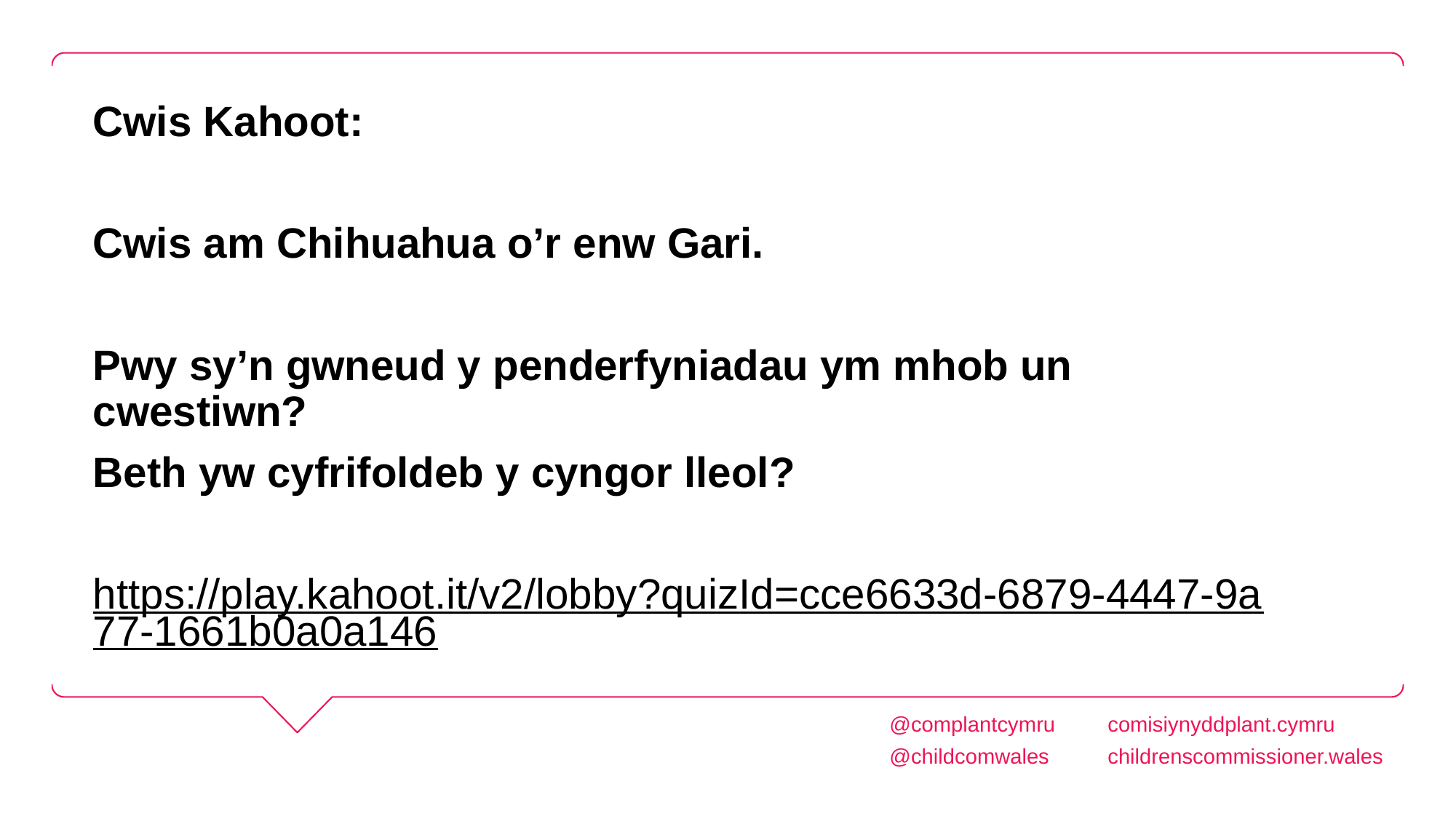

Cwis Kahoot:

Cwis am Chihuahua o’r enw Gari.

Pwy sy’n gwneud y penderfyniadau ym mhob un cwestiwn?
Beth yw cyfrifoldeb y cyngor lleol?

https://play.kahoot.it/v2/lobby?quizId=cce6633d-6879-4447-9a77-1661b0a0a146